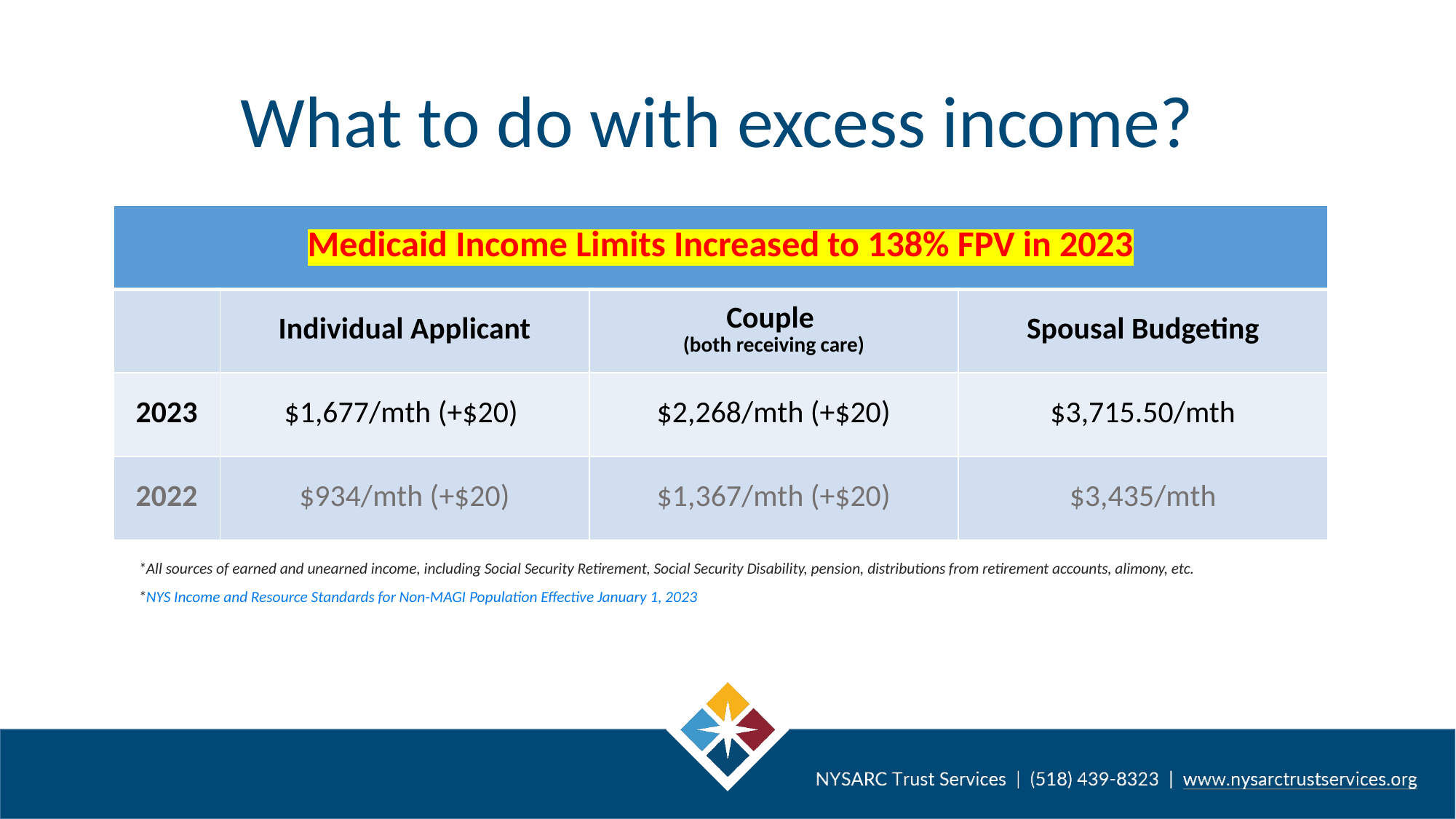

# What to do with excess income?
| Medicaid Income Limits Increased to 138% FPV in 2023 |  |  |  |
| --- | --- | --- | --- |
|  | Individual Applicant | Couple (both receiving care) | Spousal Budgeting |
| 2023 | $1,677/mth (+$20) | $2,268/mth (+$20) | $3,715.50/mth |
| 2022 | $934/mth (+$20) | $1,367/mth (+$20) | $3,435/mth |
Community Medicaid 2021 Income & Asset Levels

*All sources of earned and unearned income, including Social Security Retirement, Social Security Disability, pension, distributions from retirement accounts, alimony, etc.
*NYS Income and Resource Standards for Non-MAGI Population Effective January 1, 2023